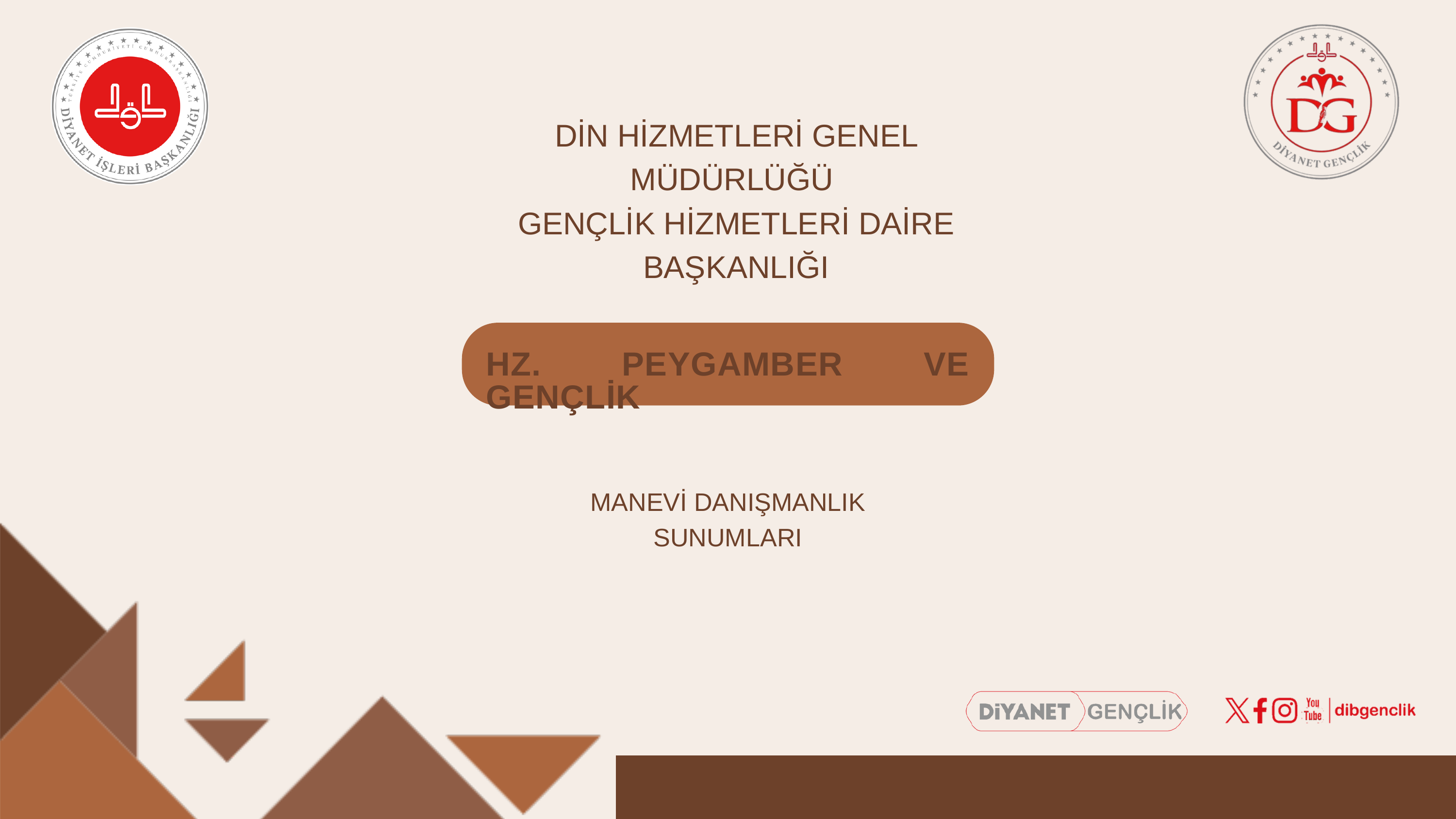

DİN HİZMETLERİ GENEL MÜDÜRLÜĞÜ
GENÇLİK HİZMETLERİ DAİRE BAŞKANLIĞI
HZ. PEYGAMBER VE GENÇLİK
MANEVİ DANIŞMANLIK SUNUMLARI